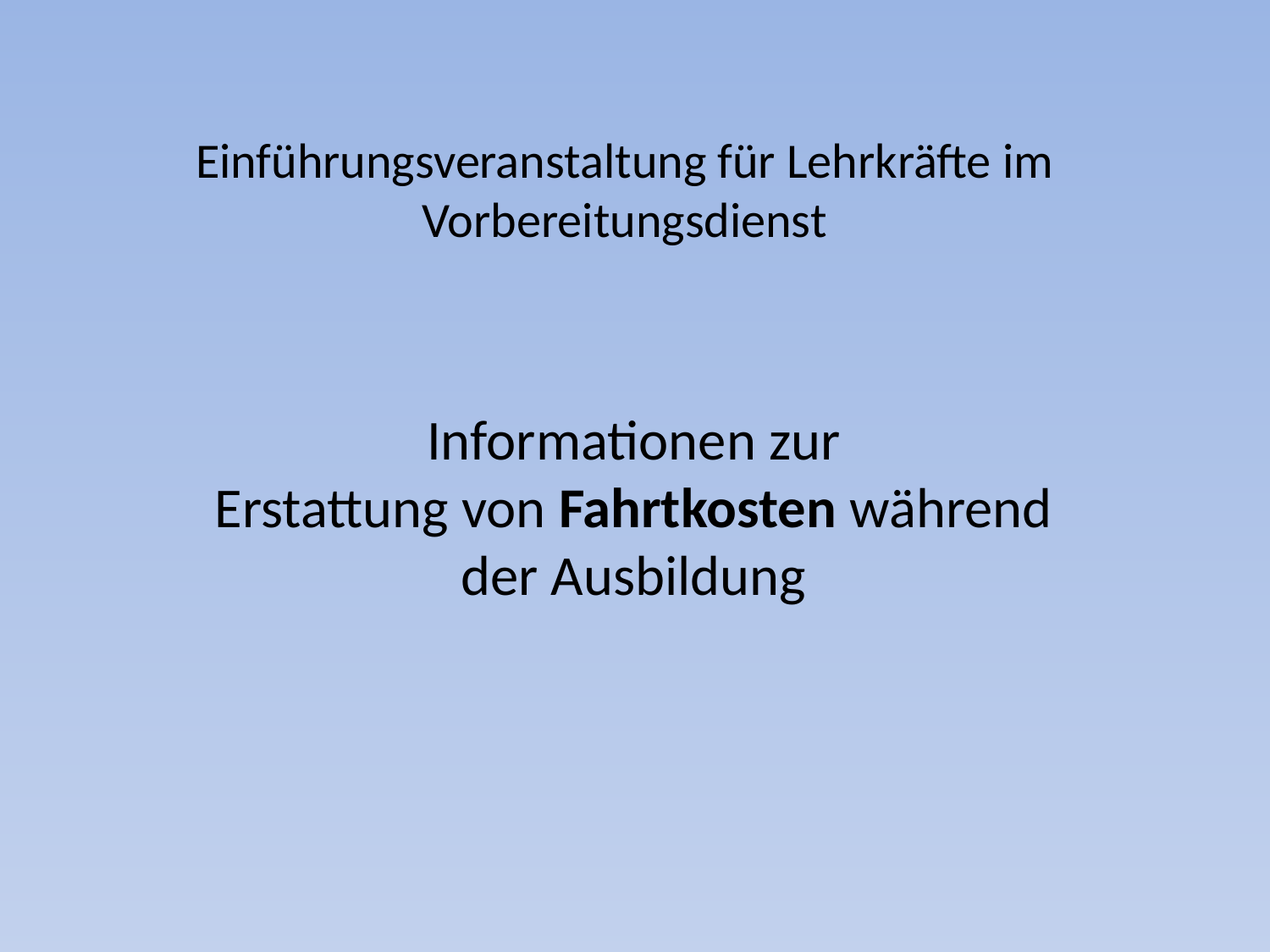

# Einführungsveranstaltung für Lehrkräfte im Vorbereitungsdienst
Informationen zur
Erstattung von Fahrtkosten während der Ausbildung